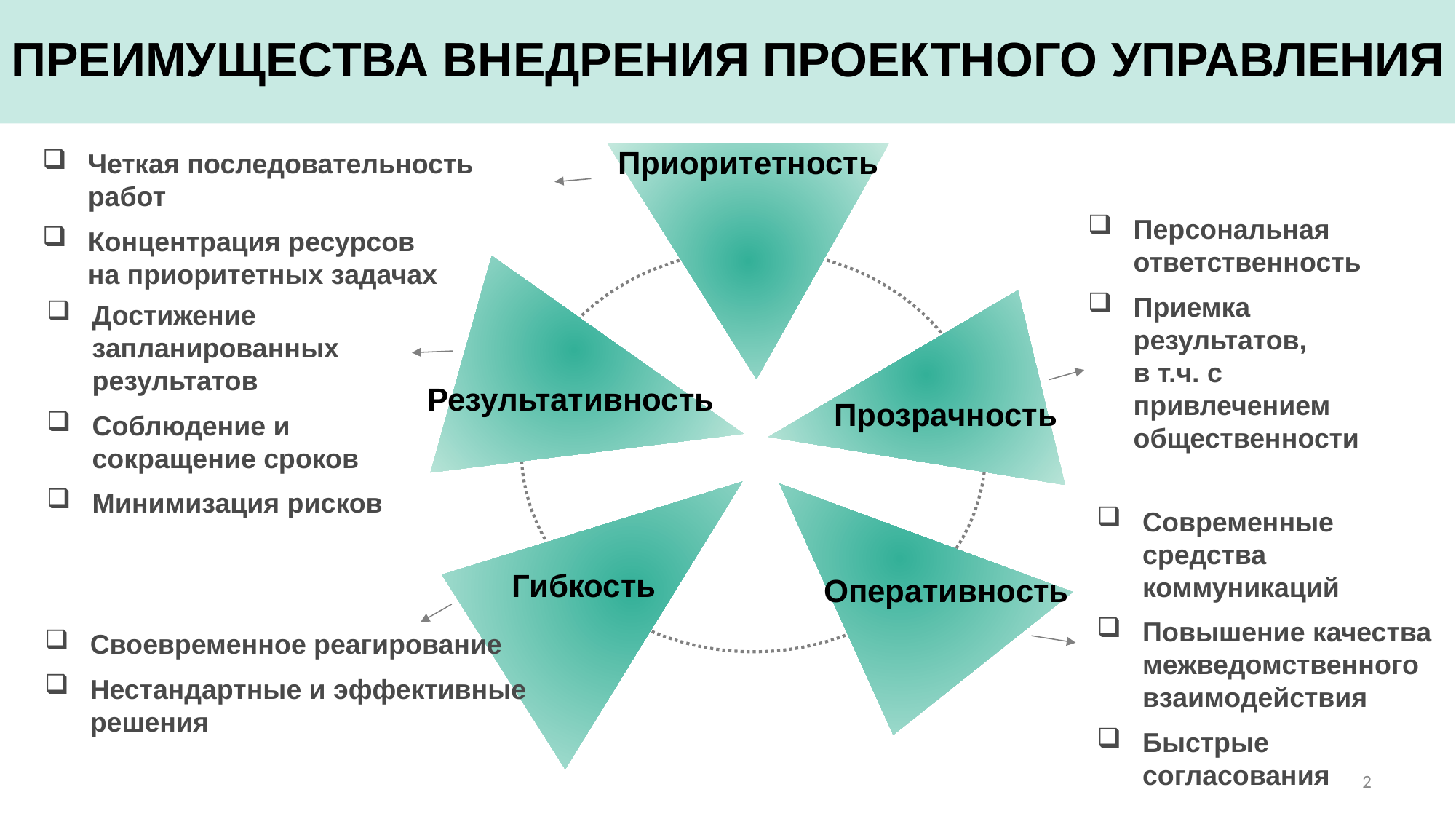

# ПРЕИМУЩЕСТВА ВНЕДРЕНИЯ ПРОЕКТНОГО УПРАВЛЕНИЯ
Приоритетность
Четкая последовательность работ
Концентрация ресурсов
на приоритетных задачах

Персональная ответственность
Приемка результатов,
в т.ч. с привлечением общественности

Достижение запланированных результатов
Соблюдение и сокращение сроков
Минимизация рисков
Результативность
Прозрачность

Современные средства коммуникаций
Повышение качества межведомственного взаимодействия
Быстрые согласования
Гибкость
Оперативность
Своевременное реагирование
Нестандартные и эффективные решения
2